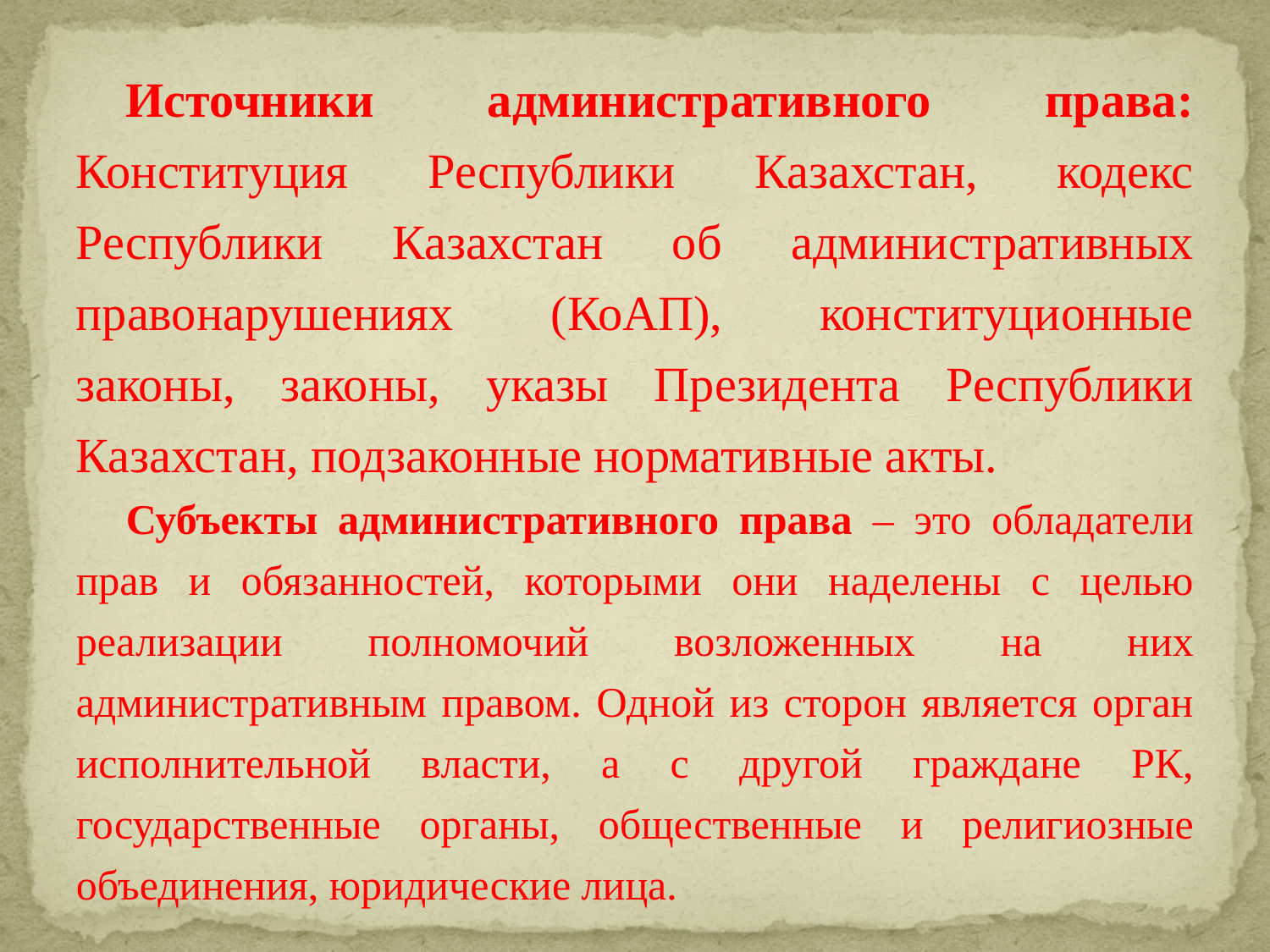

Источники административного права: Конституция Республики Казахстан, кодекс Республики Казахстан об административных правонарушениях (КоАП), конституционные законы, законы, указы Президента Республики Казахстан, подзаконные нормативные акты.
Субъекты административного права – это обладатели прав и обязанностей, которыми они наделены с целью реализации полномочий возложенных на них административным правом. Одной из сторон является орган исполнительной власти, а с другой граждане РК, государственные органы, общественные и религиозные объединения, юридические лица.